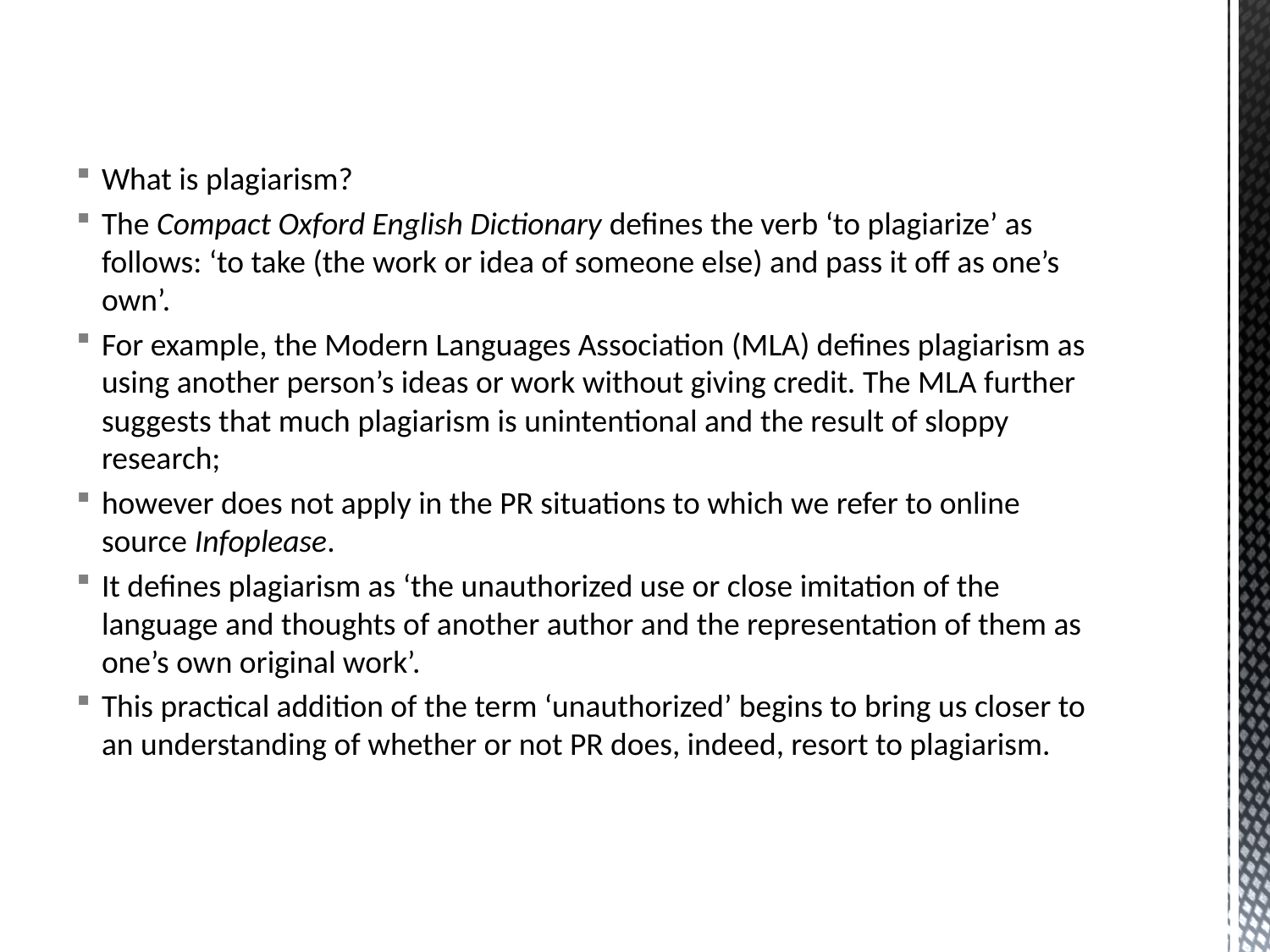

What is plagiarism?
The Compact Oxford English Dictionary defines the verb ‘to plagiarize’ as follows: ‘to take (the work or idea of someone else) and pass it off as one’s own’.
For example, the Modern Languages Association (MLA) defines plagiarism as using another person’s ideas or work without giving credit. The MLA further suggests that much plagiarism is unintentional and the result of sloppy research;
however does not apply in the PR situations to which we refer to online source Infoplease.
It defines plagiarism as ‘the unauthorized use or close imitation of the language and thoughts of another author and the representation of them as one’s own original work’.
This practical addition of the term ‘unauthorized’ begins to bring us closer to an understanding of whether or not PR does, indeed, resort to plagiarism.